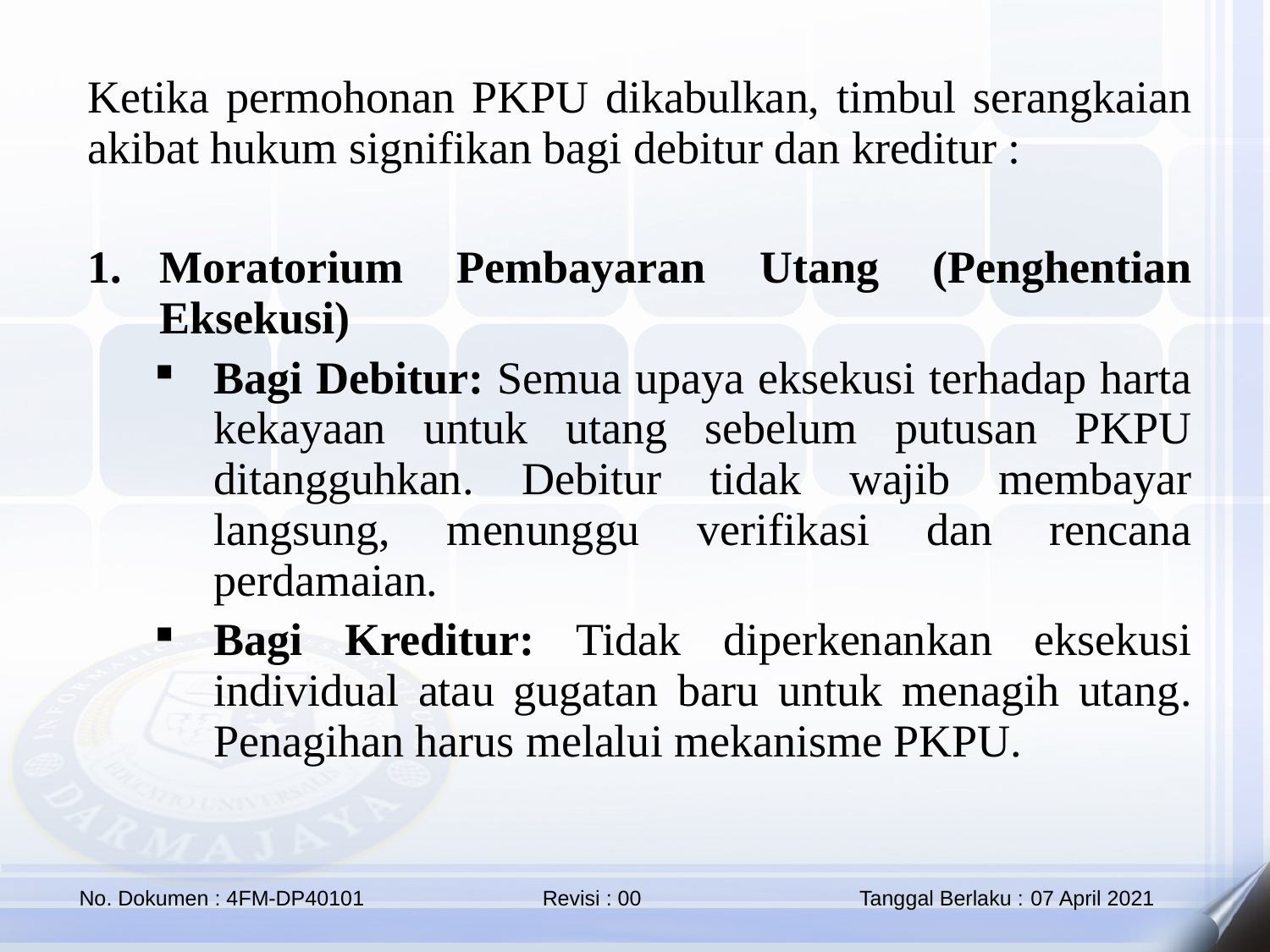

Ketika permohonan PKPU dikabulkan, timbul serangkaian akibat hukum signifikan bagi debitur dan kreditur :

Moratorium Pembayaran Utang (Penghentian Eksekusi)
Bagi Debitur: Semua upaya eksekusi terhadap harta kekayaan untuk utang sebelum putusan PKPU ditangguhkan. Debitur tidak wajib membayar langsung, menunggu verifikasi dan rencana perdamaian.
Bagi Kreditur: Tidak diperkenankan eksekusi individual atau gugatan baru untuk menagih utang. Penagihan harus melalui mekanisme PKPU.